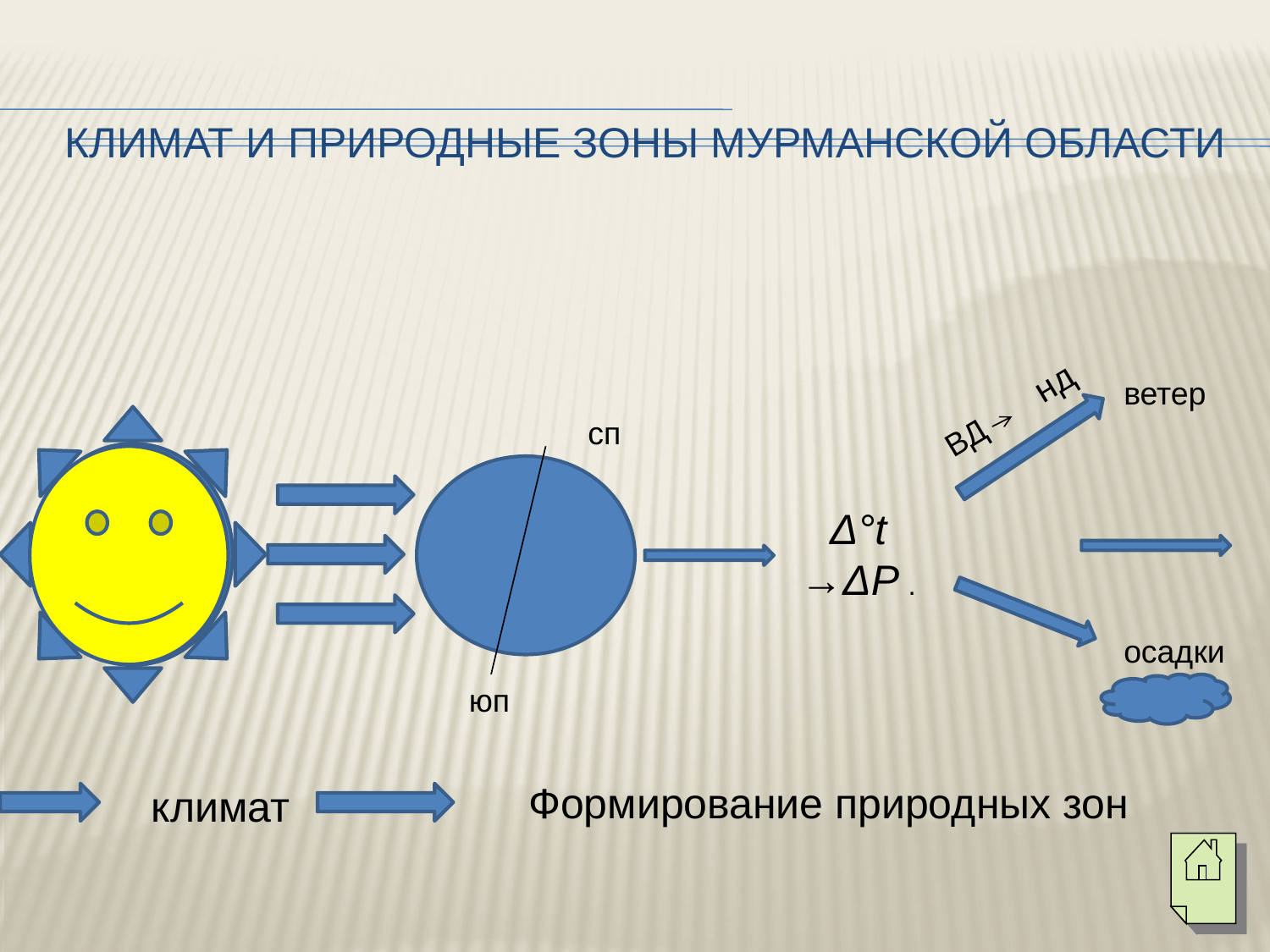

# Климат и природные зоны Мурманской области
ветер
ВД       нд

сп

Δ°t →ΔР .

осадки
юп

Формирование природных зон
климат